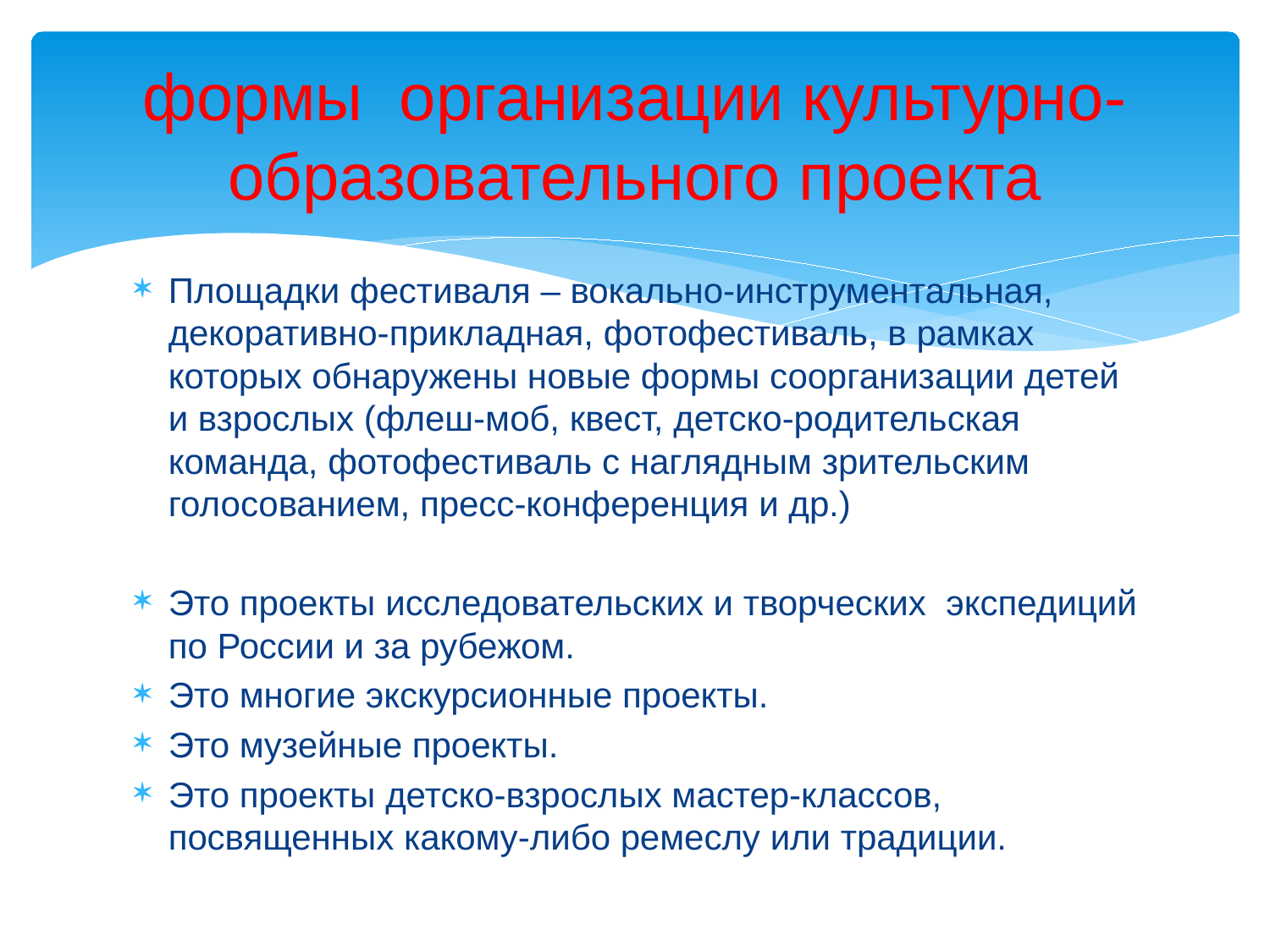

# формы  организации культурно-образовательного проекта
Площадки фестиваля – вокально-инструментальная, декоративно-прикладная, фотофестиваль, в рамках которых обнаружены новые формы соорганизации детей и взрослых (флеш-моб, квест, детско-родительская команда, фотофестиваль с наглядным зрительским голосованием, пресс-конференция и др.)

Это проекты исследовательских и творческих  экспедиций по России и за рубежом.
Это многие экскурсионные проекты.
Это музейные проекты.
Это проекты детско-взрослых мастер-классов, посвященных какому-либо ремеслу или традиции.